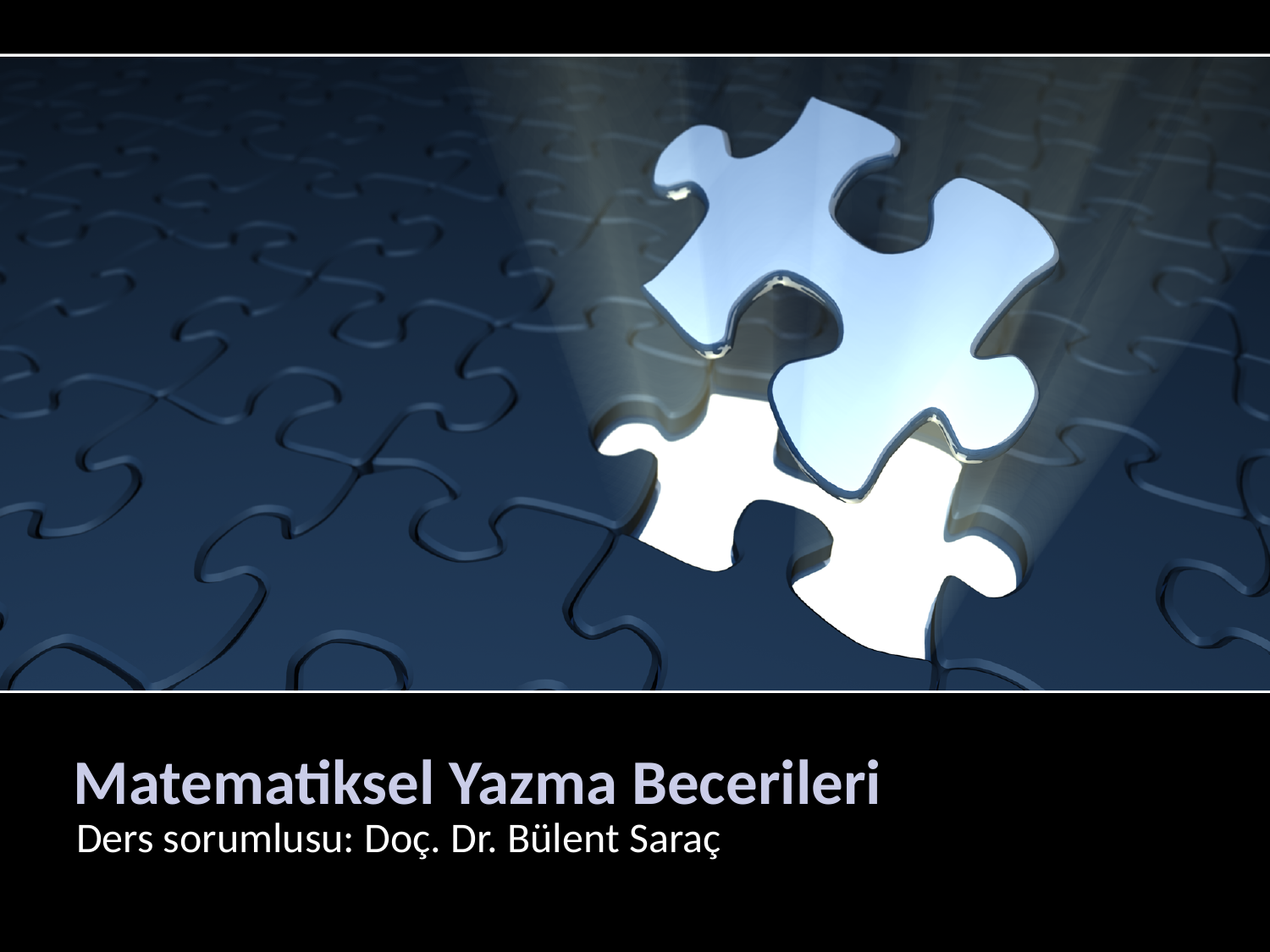

# Matematiksel Yazma Becerileri
Ders sorumlusu: Doç. Dr. Bülent Saraç